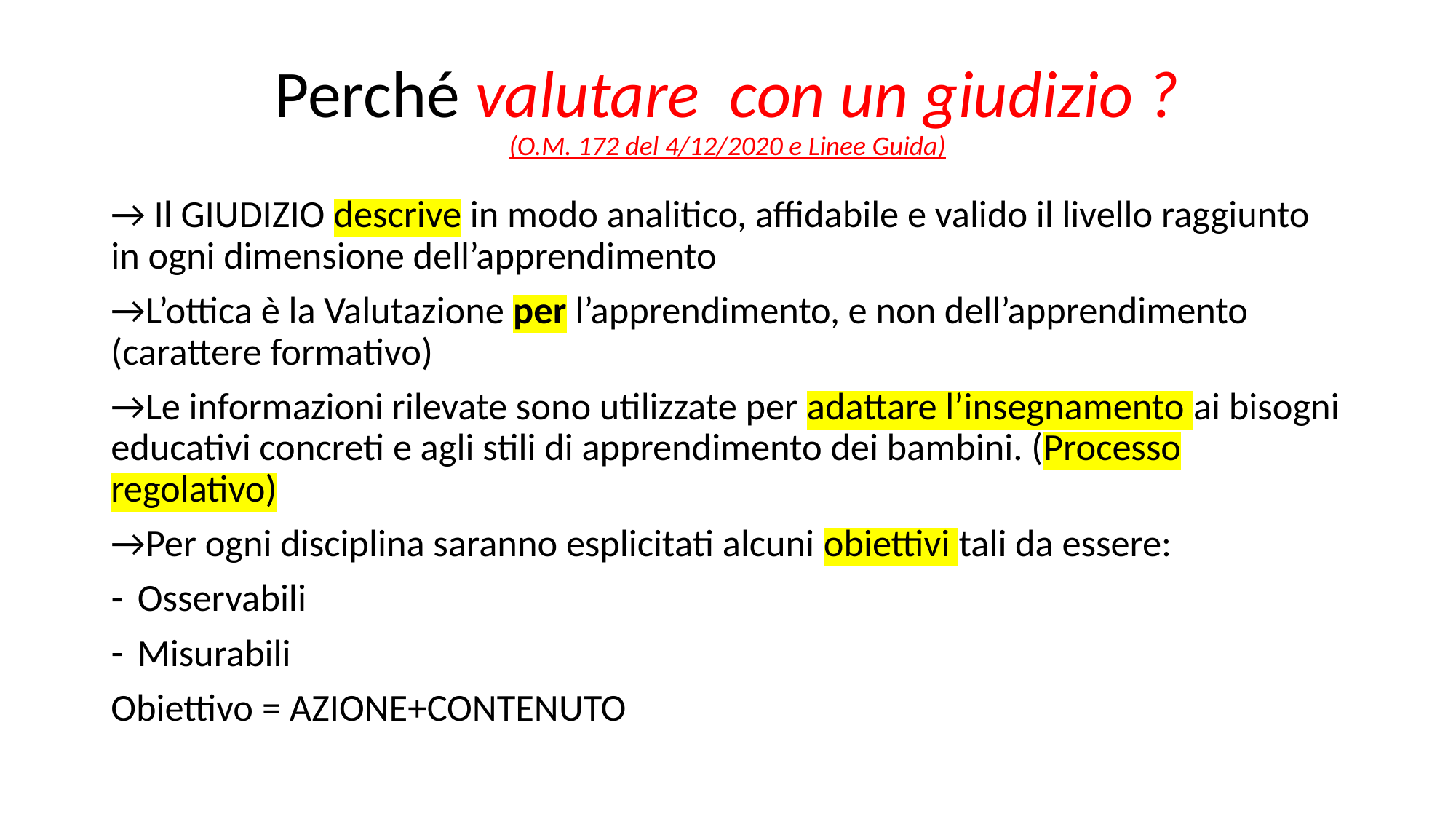

# Perché valutare  con un giudizio ? (O.M. 172 del 4/12/2020 e Linee Guida)
→ Il GIUDIZIO descrive in modo analitico, affidabile e valido il livello raggiunto in ogni dimensione dell’apprendimento
→L’ottica è la Valutazione per l’apprendimento, e non dell’apprendimento (carattere formativo)
→Le informazioni rilevate sono utilizzate per adattare l’insegnamento ai bisogni educativi concreti e agli stili di apprendimento dei bambini. (Processo regolativo)
→Per ogni disciplina saranno esplicitati alcuni obiettivi tali da essere:
Osservabili
Misurabili
Obiettivo = AZIONE+CONTENUTO